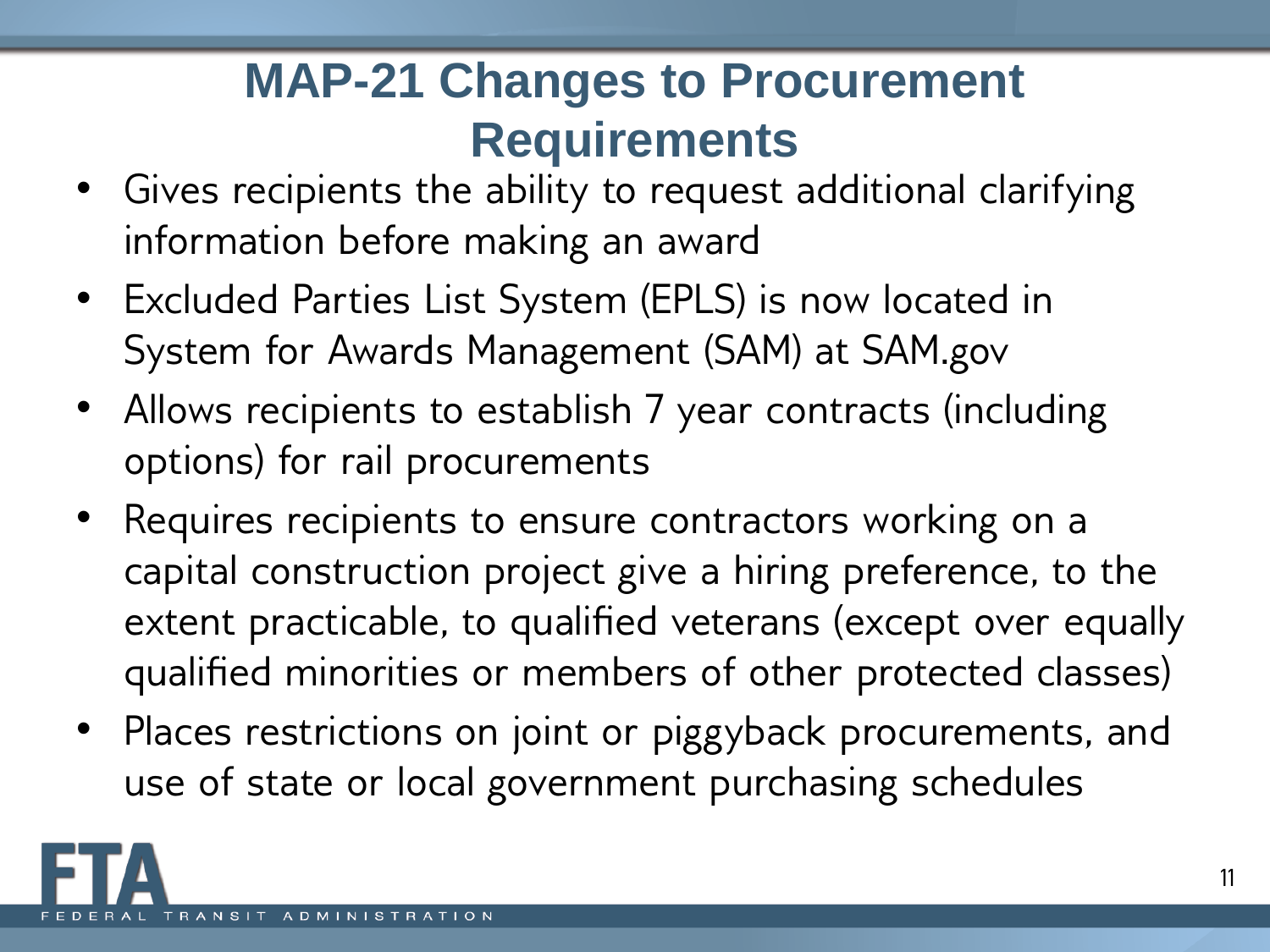

# MAP-21 Changes to Procurement Requirements
Gives recipients the ability to request additional clarifying information before making an award
Excluded Parties List System (EPLS) is now located in System for Awards Management (SAM) at SAM.gov
Allows recipients to establish 7 year contracts (including options) for rail procurements
Requires recipients to ensure contractors working on a capital construction project give a hiring preference, to the extent practicable, to qualified veterans (except over equally qualified minorities or members of other protected classes)
Places restrictions on joint or piggyback procurements, and use of state or local government purchasing schedules